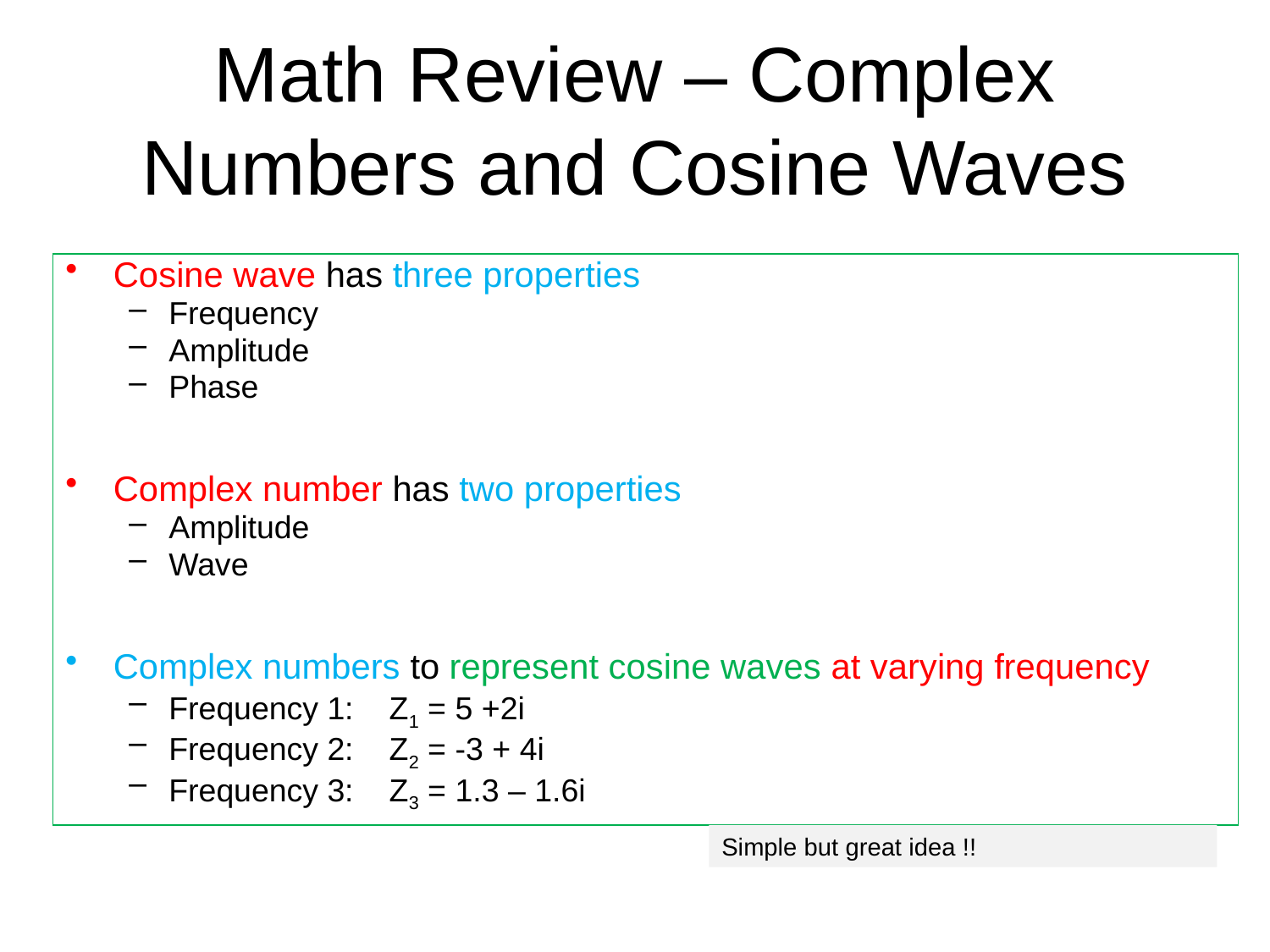

# Math Review – Complex Numbers and Cosine Waves
Cosine wave has three properties
Frequency
Amplitude
Phase

Complex number has two properties
Amplitude
Wave

Complex numbers to represent cosine waves at varying frequency
Frequency 1:    Z1 = 5 +2i
Frequency 2:    Z2 = -3 + 4i
Frequency 3:    Z3 = 1.3 – 1.6i

Simple but great idea !!